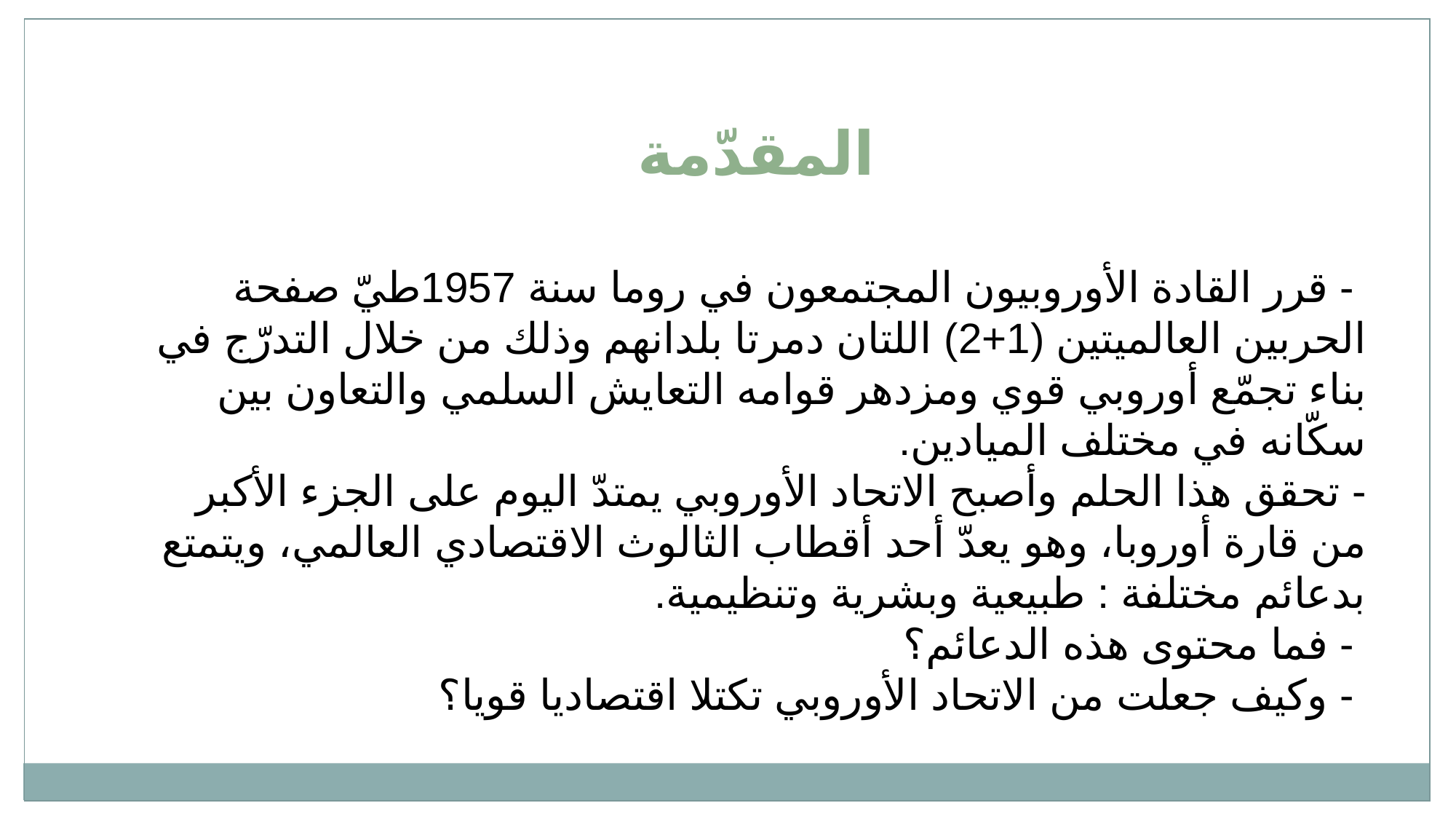

المقدّمة

 - قرر القادة الأوروبيون المجتمعون في روما سنة 1957طيّ صفحة الحربين العالميتين (1+2) اللتان دمرتا بلدانهم وذلك من خلال التدرّج في بناء تجمّع أوروبي قوي ومزدهر قوامه التعايش السلمي والتعاون بين سكّانه في مختلف الميادين.
- تحقق هذا الحلم وأصبح الاتحاد الأوروبي يمتدّ اليوم على الجزء الأكبر من قارة أوروبا، وهو يعدّ أحد أقطاب الثالوث الاقتصادي العالمي، ويتمتع بدعائم مختلفة : طبيعية وبشرية وتنظيمية.
 - فما محتوى هذه الدعائم؟
 - وكيف جعلت من الاتحاد الأوروبي تكتلا اقتصاديا قويا؟